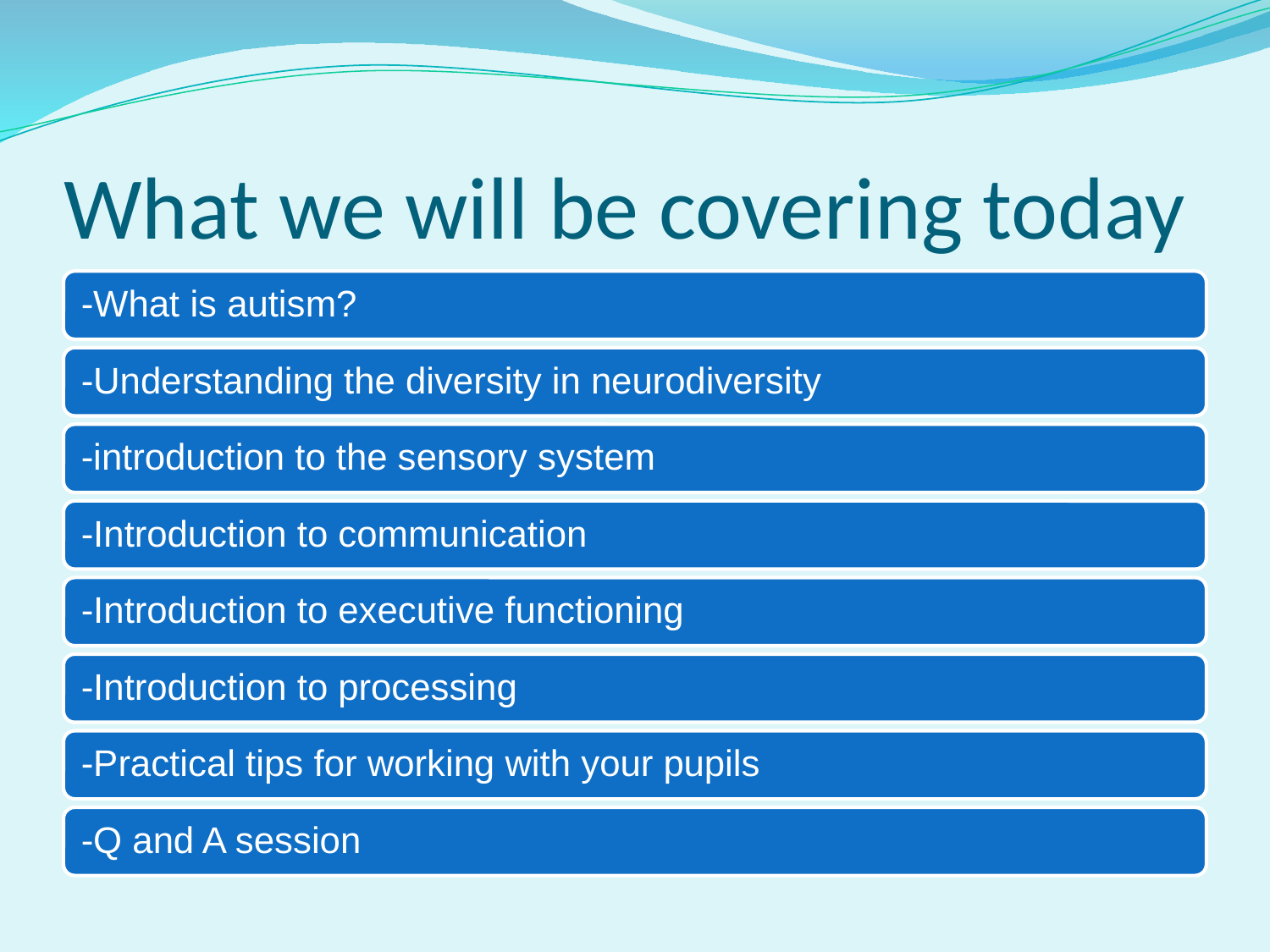

# What we will be covering today
-What is autism?
-Understanding the diversity in neurodiversity
-introduction to the sensory system
-Introduction to communication
-Introduction to executive functioning
-Introduction to processing
-Practical tips for working with your pupils
-Q and A session